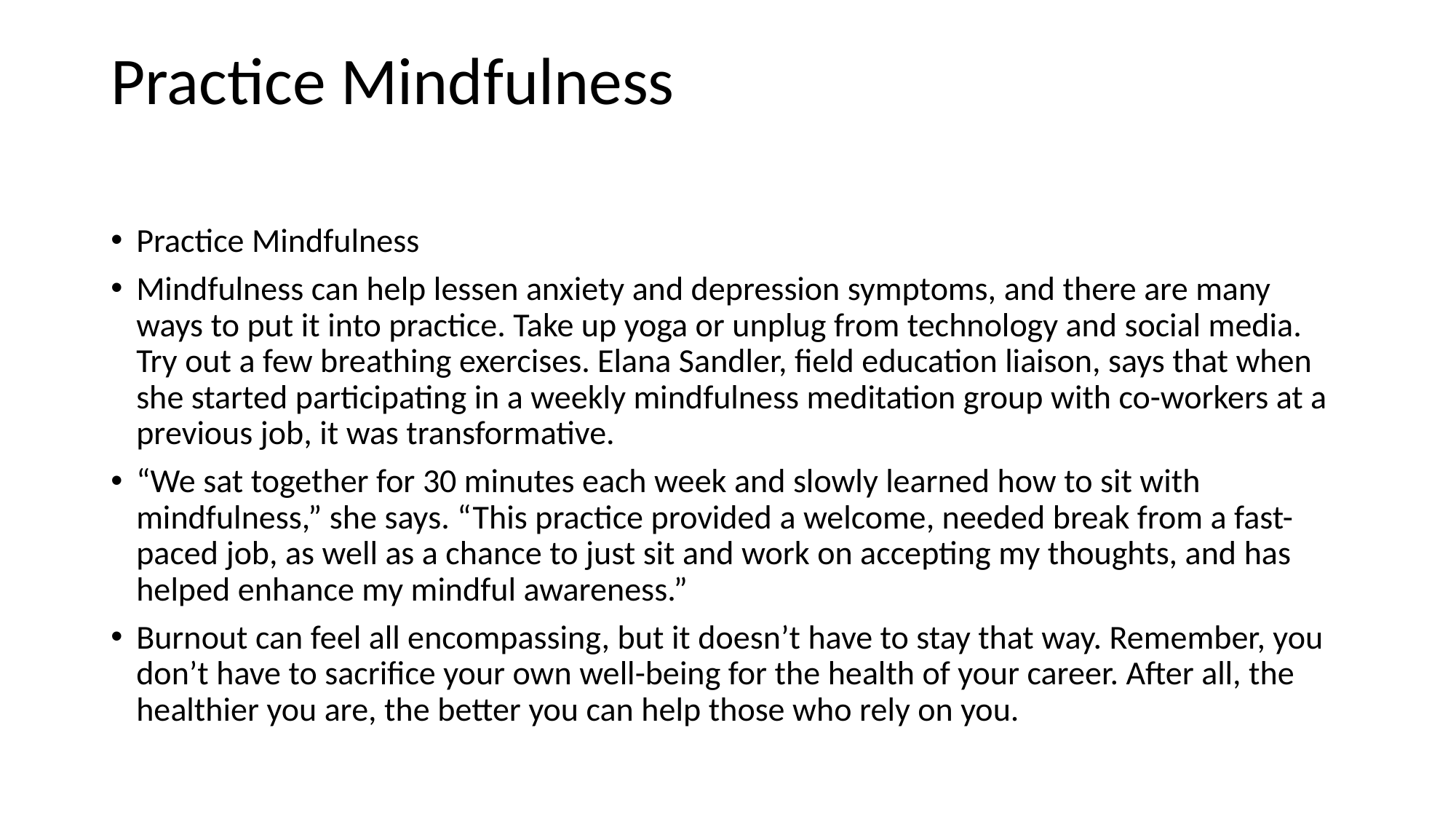

# Practice Mindfulness
Practice Mindfulness
Mindfulness can help lessen anxiety and depression symptoms, and there are many ways to put it into practice. Take up yoga or unplug from technology and social media. Try out a few breathing exercises. Elana Sandler, field education liaison, says that when she started participating in a weekly mindfulness meditation group with co-workers at a previous job, it was transformative.
“We sat together for 30 minutes each week and slowly learned how to sit with mindfulness,” she says. “This practice provided a welcome, needed break from a fast-paced job, as well as a chance to just sit and work on accepting my thoughts, and has helped enhance my mindful awareness.”
Burnout can feel all encompassing, but it doesn’t have to stay that way. Remember, you don’t have to sacrifice your own well-being for the health of your career. After all, the healthier you are, the better you can help those who rely on you.